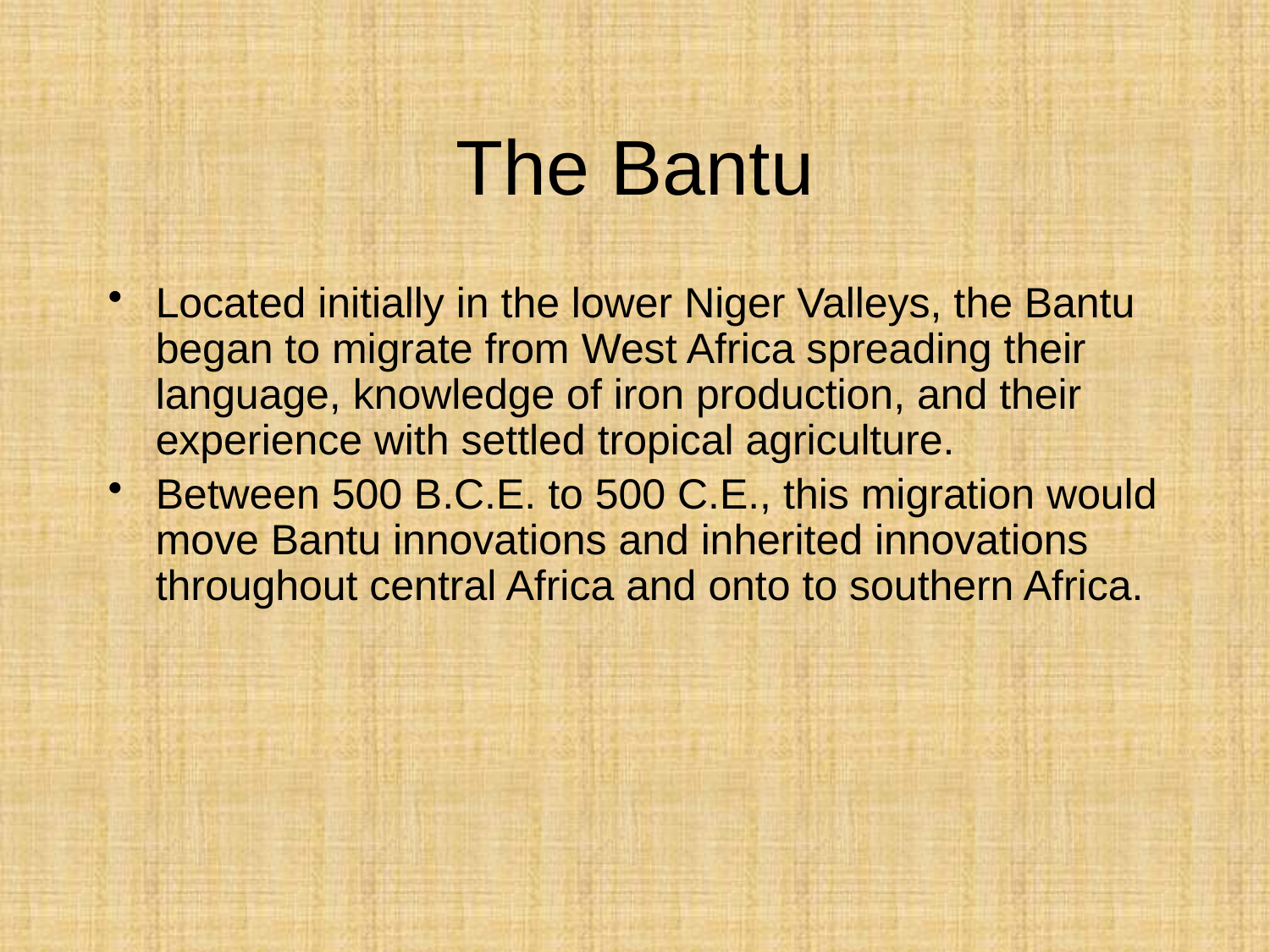

# The Bantu
Located initially in the lower Niger Valleys, the Bantu began to migrate from West Africa spreading their language, knowledge of iron production, and their experience with settled tropical agriculture.
Between 500 B.C.E. to 500 C.E., this migration would move Bantu innovations and inherited innovations throughout central Africa and onto to southern Africa.